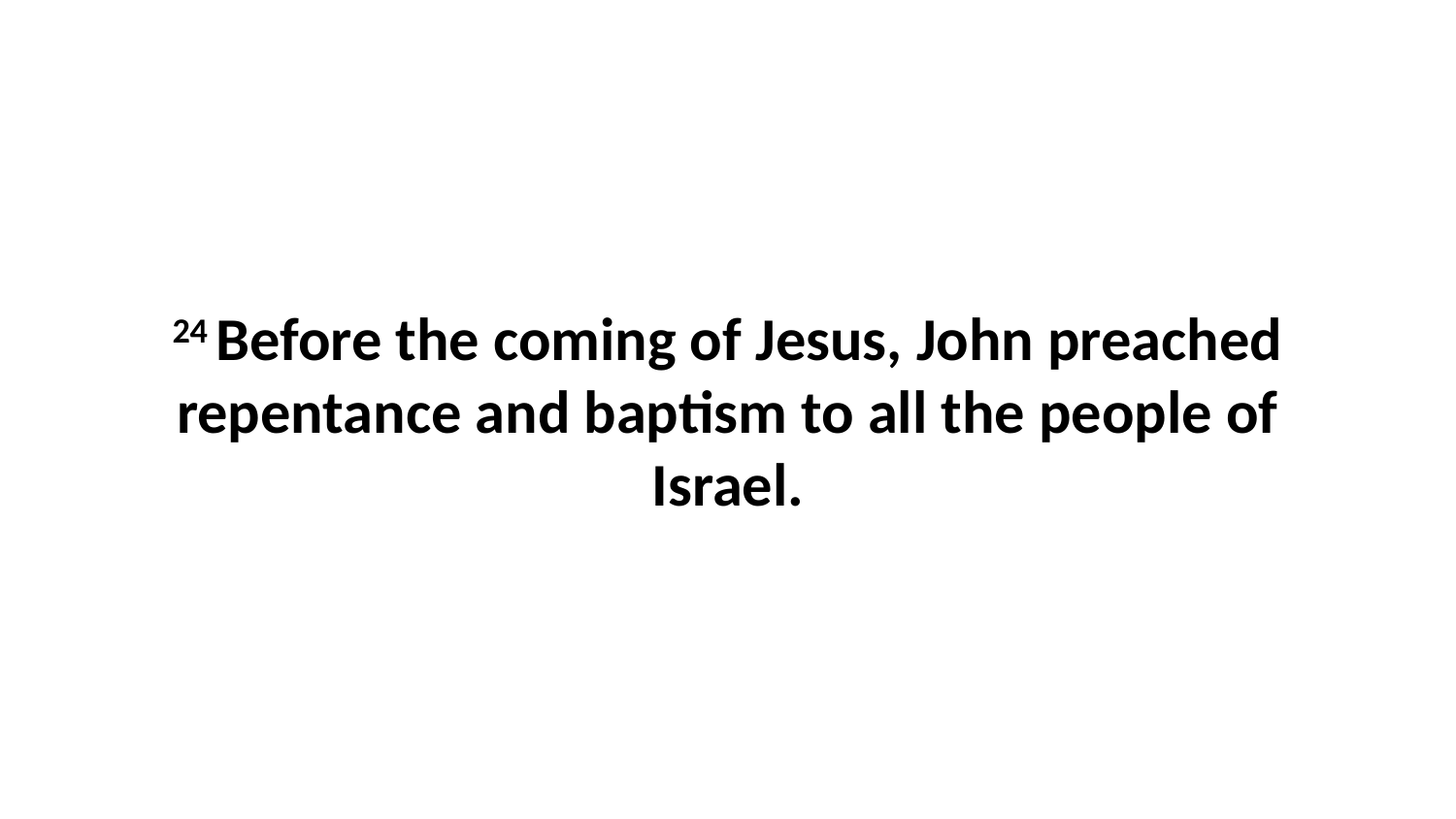

24 Before the coming of Jesus, John preached repentance and baptism to all the people of Israel.